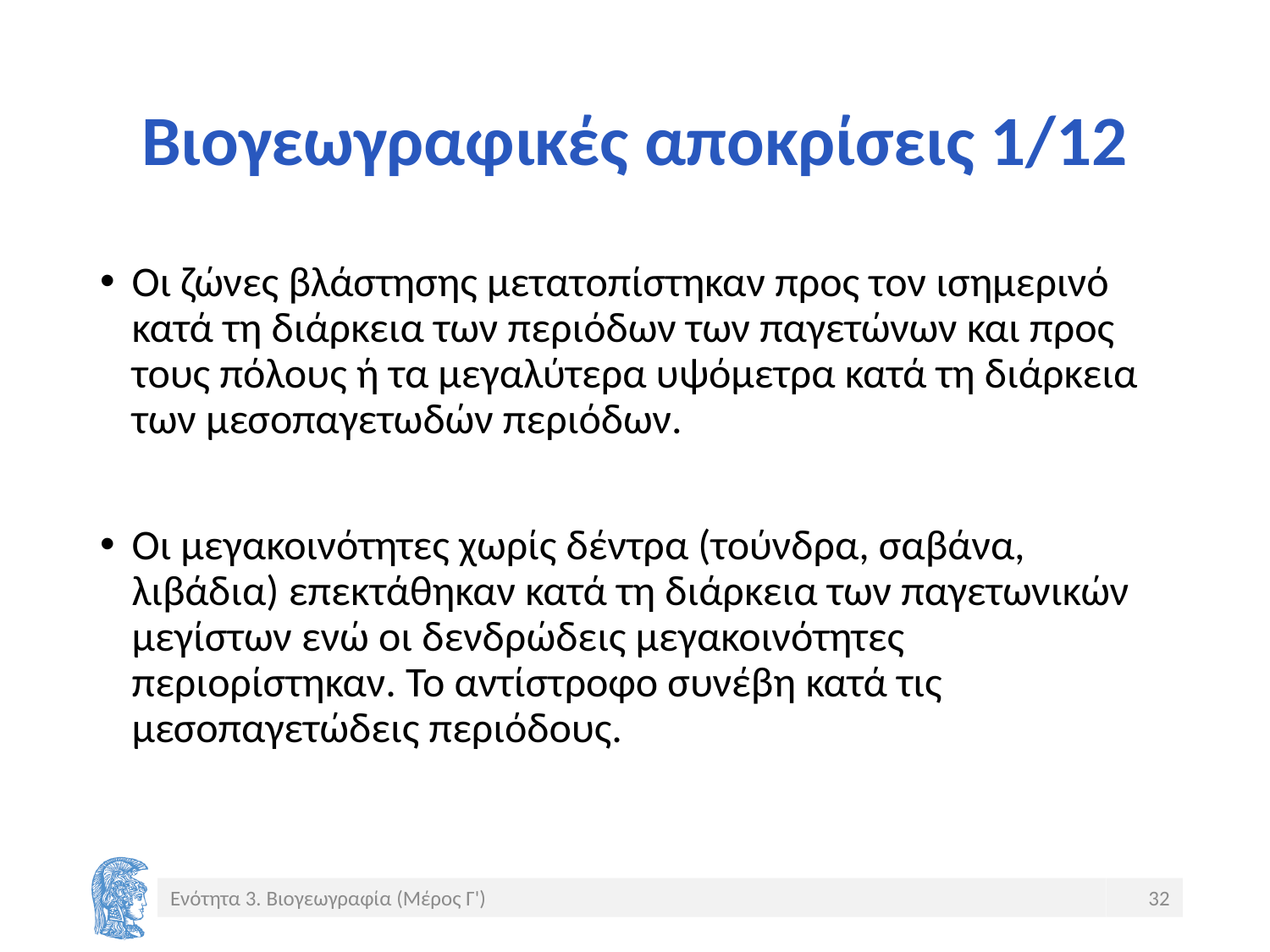

# Βιογεωγραφικές αποκρίσεις 1/12
Οι ζώνες βλάστησης μετατοπίστηκαν προς τον ισημερινό κατά τη διάρκεια των περιόδων των παγετώνων και προς τους πόλους ή τα μεγαλύτερα υψόμετρα κατά τη διάρκεια των μεσοπαγετωδών περιόδων.

Οι μεγακοινότητες χωρίς δέντρα (τούνδρα, σαβάνα, λιβάδια) επεκτάθηκαν κατά τη διάρκεια των παγετωνικών μεγίστων ενώ οι δενδρώδεις μεγακοινότητες περιορίστηκαν. Το αντίστροφο συνέβη κατά τις μεσοπαγετώδεις περιόδους.

Ενότητα 3. Βιογεωγραφία (Μέρος Γ')
32